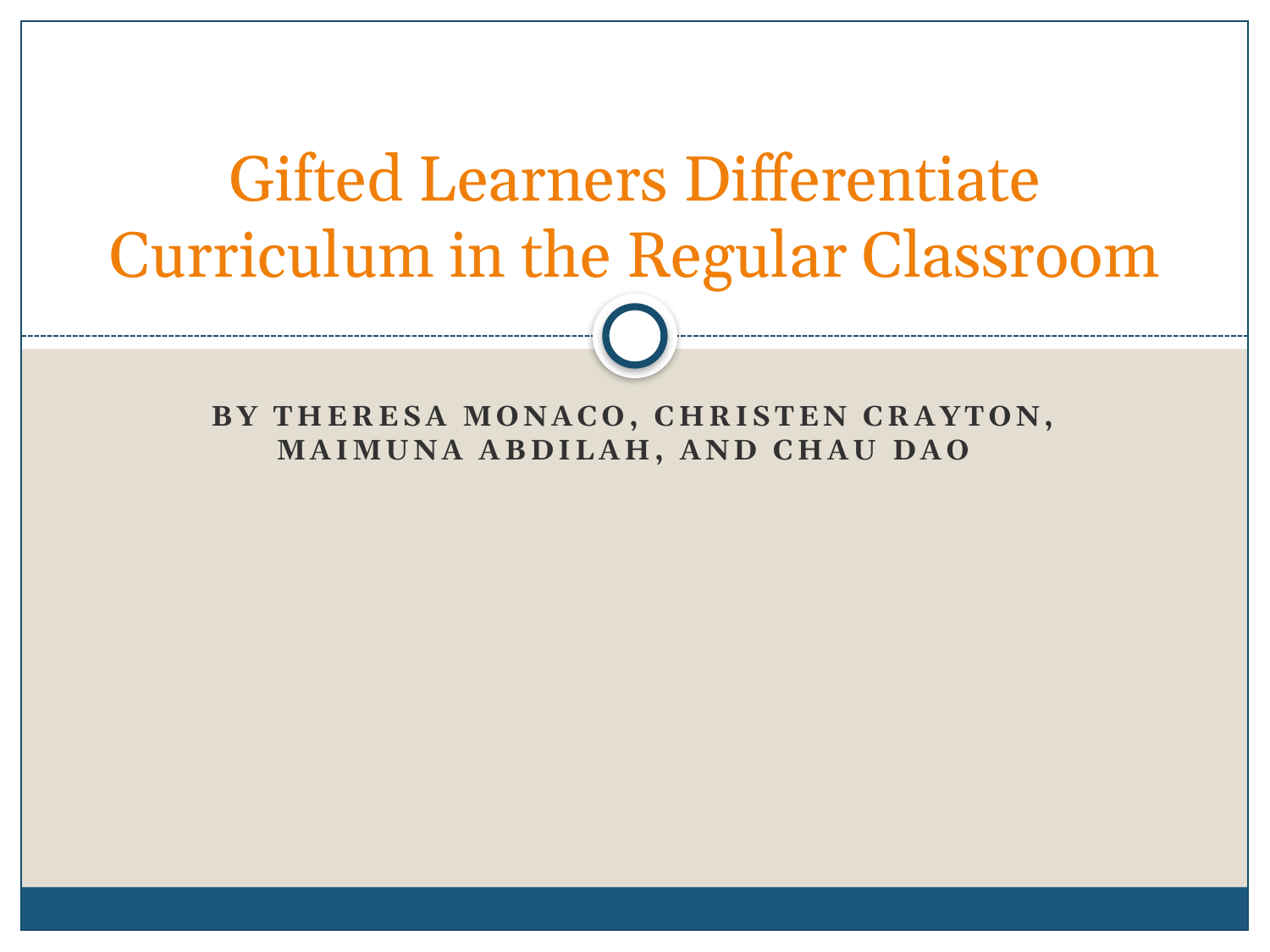

# Gifted Learners Differentiate Curriculum in the Regular Classroom
By Theresa Monaco, Christen crayton, Maimuna Abdilah, and Chau Dao